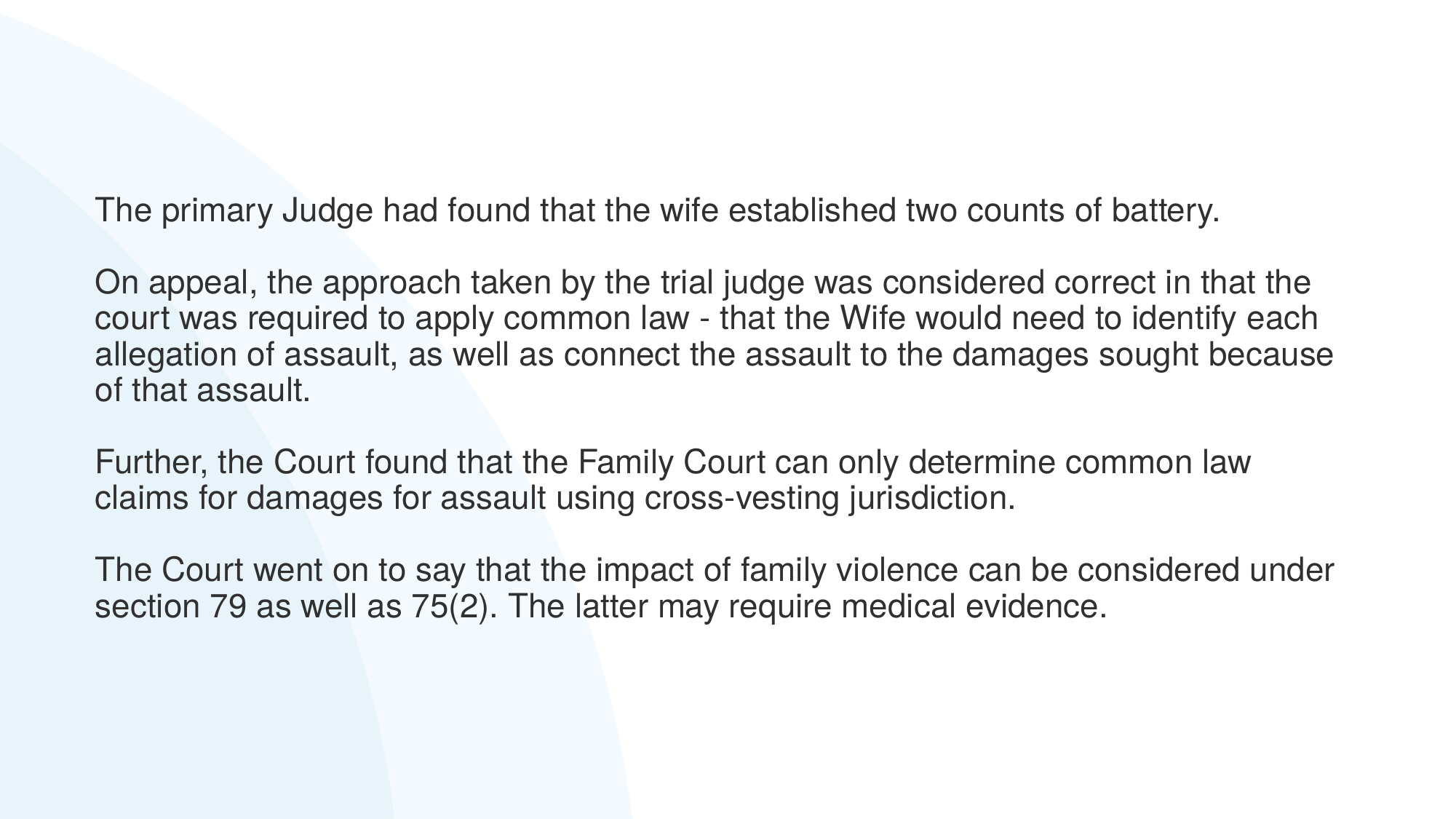

# The primary Judge had found that the wife established two counts of battery. On appeal, the approach taken by the trial judge was considered correct in that the court was required to apply common law - that the Wife would need to identify each allegation of assault, as well as connect the assault to the damages sought because of that assault.  Further, the Court found that the Family Court can only determine common law claims for damages for assault using cross-vesting jurisdiction. The Court went on to say that the impact of family violence can be considered under section 79 as well as 75(2). The latter may require medical evidence.